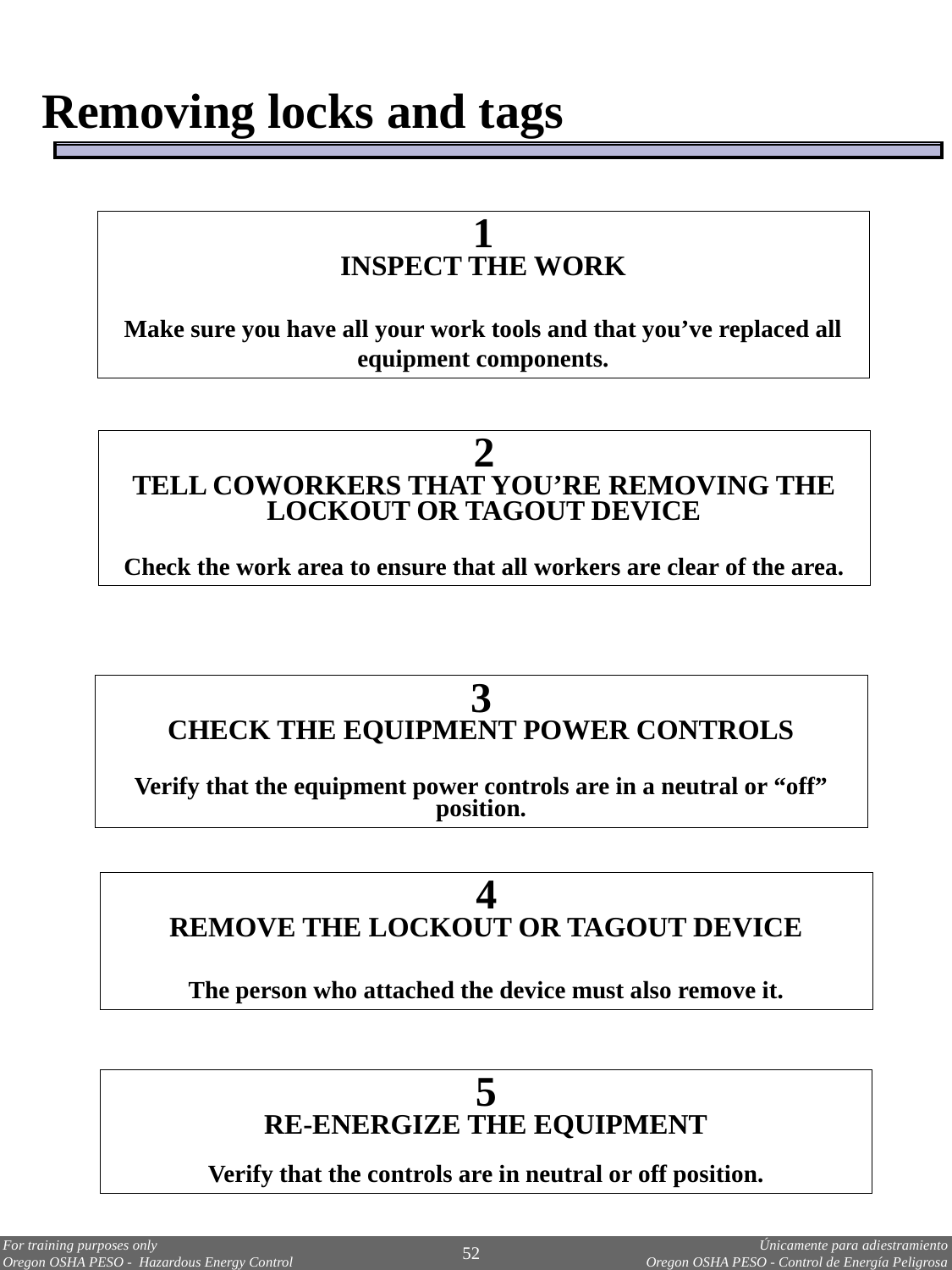

Removing locks and tags

1
INSPECT THE WORK

Make sure you have all your work tools and that you’ve replaced all equipment components.
2
TELL COWORKERS THAT YOU’RE REMOVING THE LOCKOUT OR TAGOUT DEVICE

Check the work area to ensure that all workers are clear of the area.
3
CHECK THE EQUIPMENT POWER CONTROLS

Verify that the equipment power controls are in a neutral or “off” position.
4
REMOVE THE LOCKOUT OR TAGOUT DEVICE

The person who attached the device must also remove it.
5
RE-ENERGIZE THE EQUIPMENT

Verify that the controls are in neutral or off position.